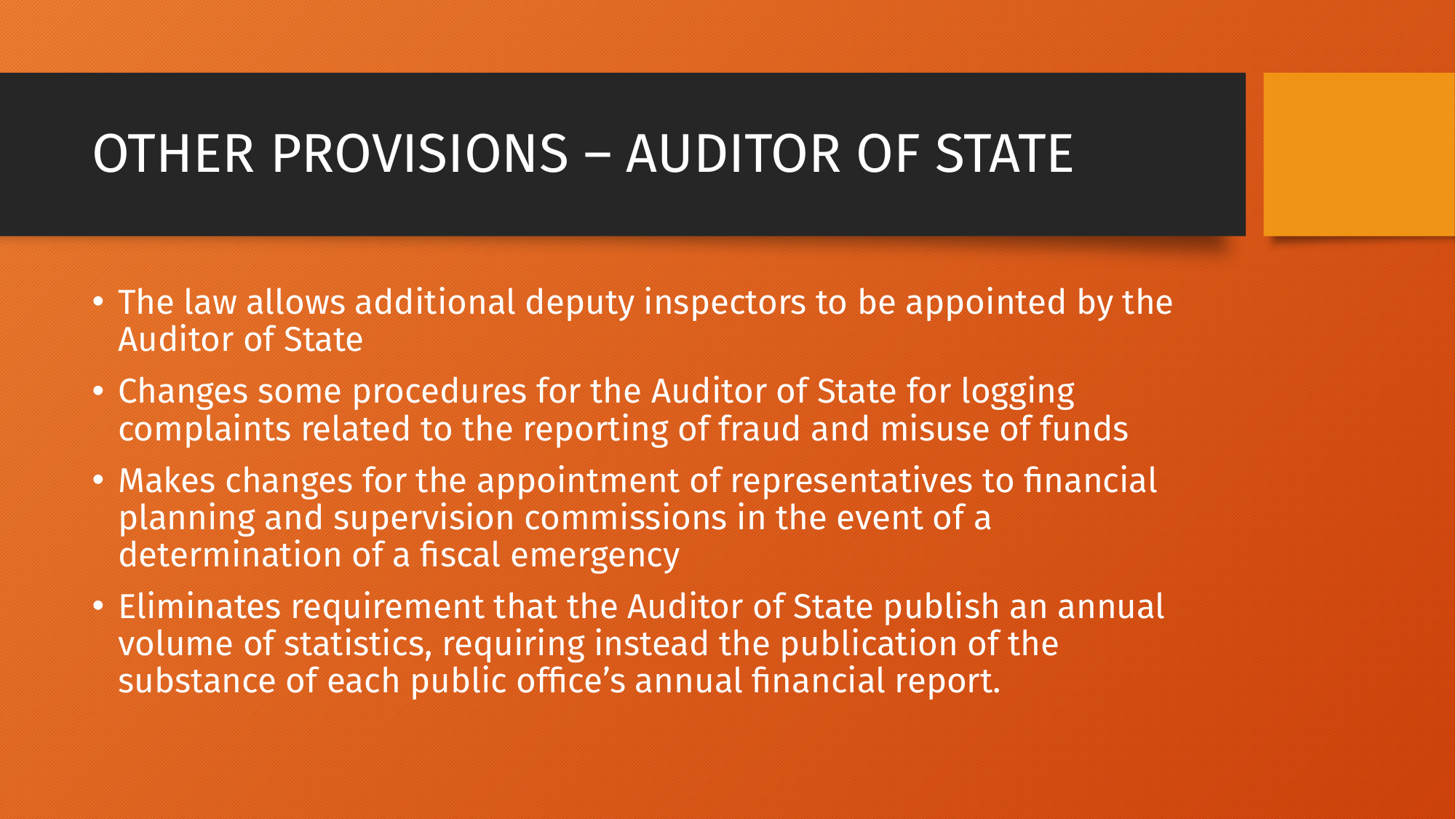

# OTHER PROVISIONS – AUDITOR OF STATE
The law allows additional deputy inspectors to be appointed by the Auditor of State
Changes some procedures for the Auditor of State for logging complaints related to the reporting of fraud and misuse of funds
Makes changes for the appointment of representatives to financial planning and supervision commissions in the event of a determination of a fiscal emergency
Eliminates requirement that the Auditor of State publish an annual volume of statistics, requiring instead the publication of the substance of each public office’s annual financial report.